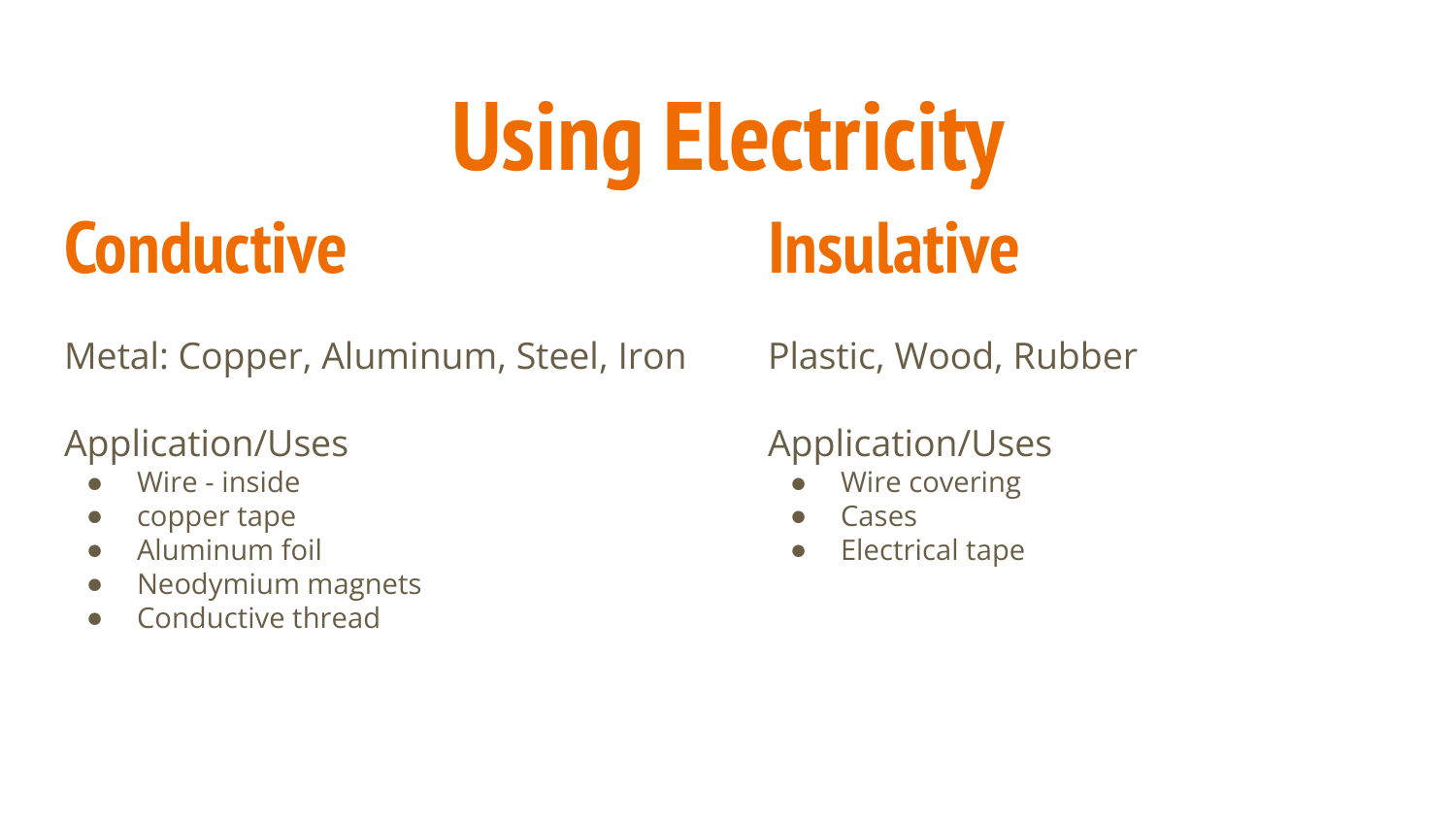

# Using Electricity
Conductive
Insulative
Metal: Copper, Aluminum, Steel, Iron

Application/Uses
Wire - inside
copper tape
Aluminum foil
Neodymium magnets
Conductive thread

Plastic, Wood, Rubber

Application/Uses
Wire covering
Cases
Electrical tape